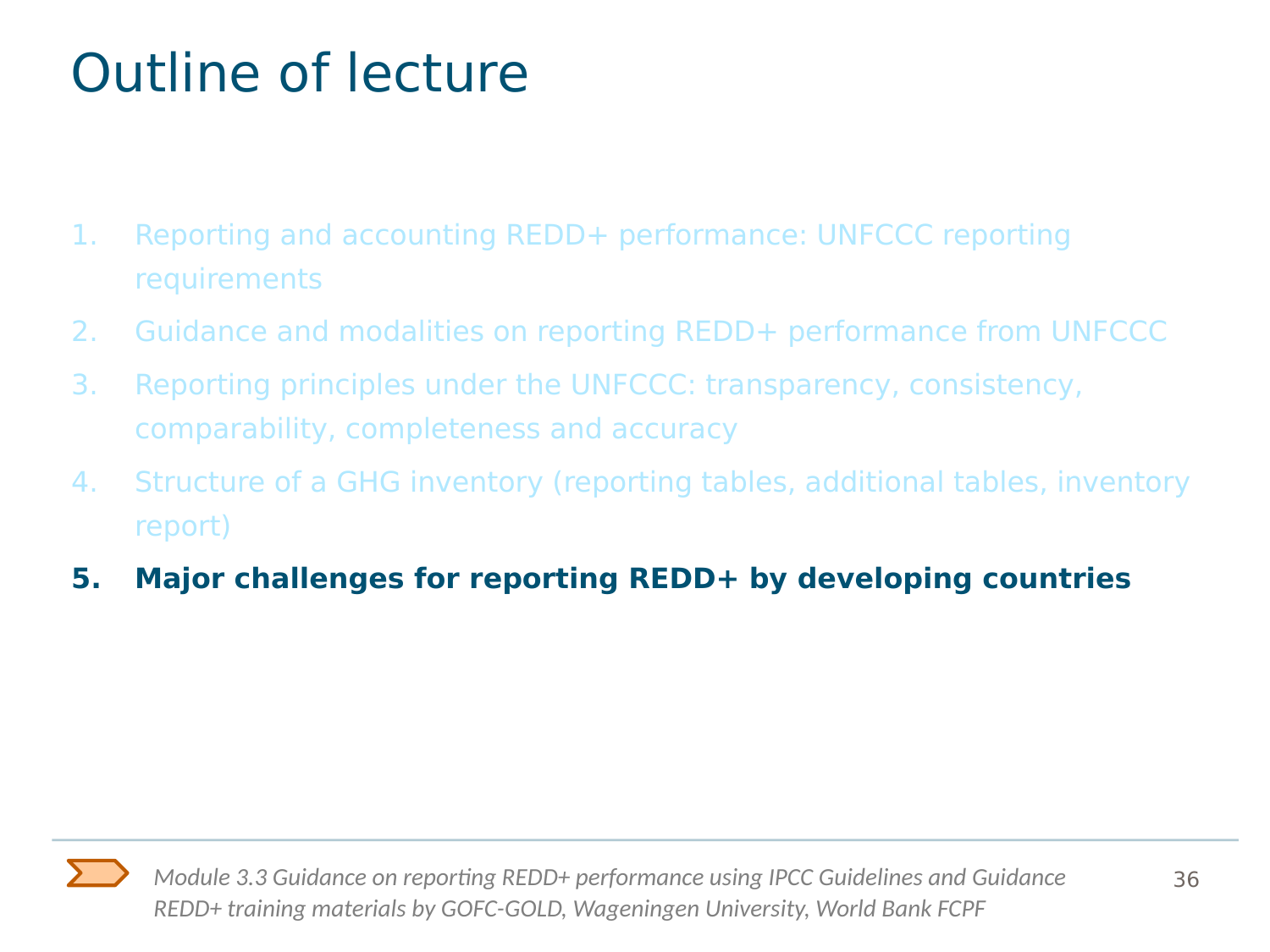

# Outline of lecture
Reporting and accounting REDD+ performance: UNFCCC reporting requirements
Guidance and modalities on reporting REDD+ performance from UNFCCC
Reporting principles under the UNFCCC: transparency, consistency, comparability, completeness and accuracy
Structure of a GHG inventory (reporting tables, additional tables, inventory report)
Major challenges for reporting REDD+ by developing countries